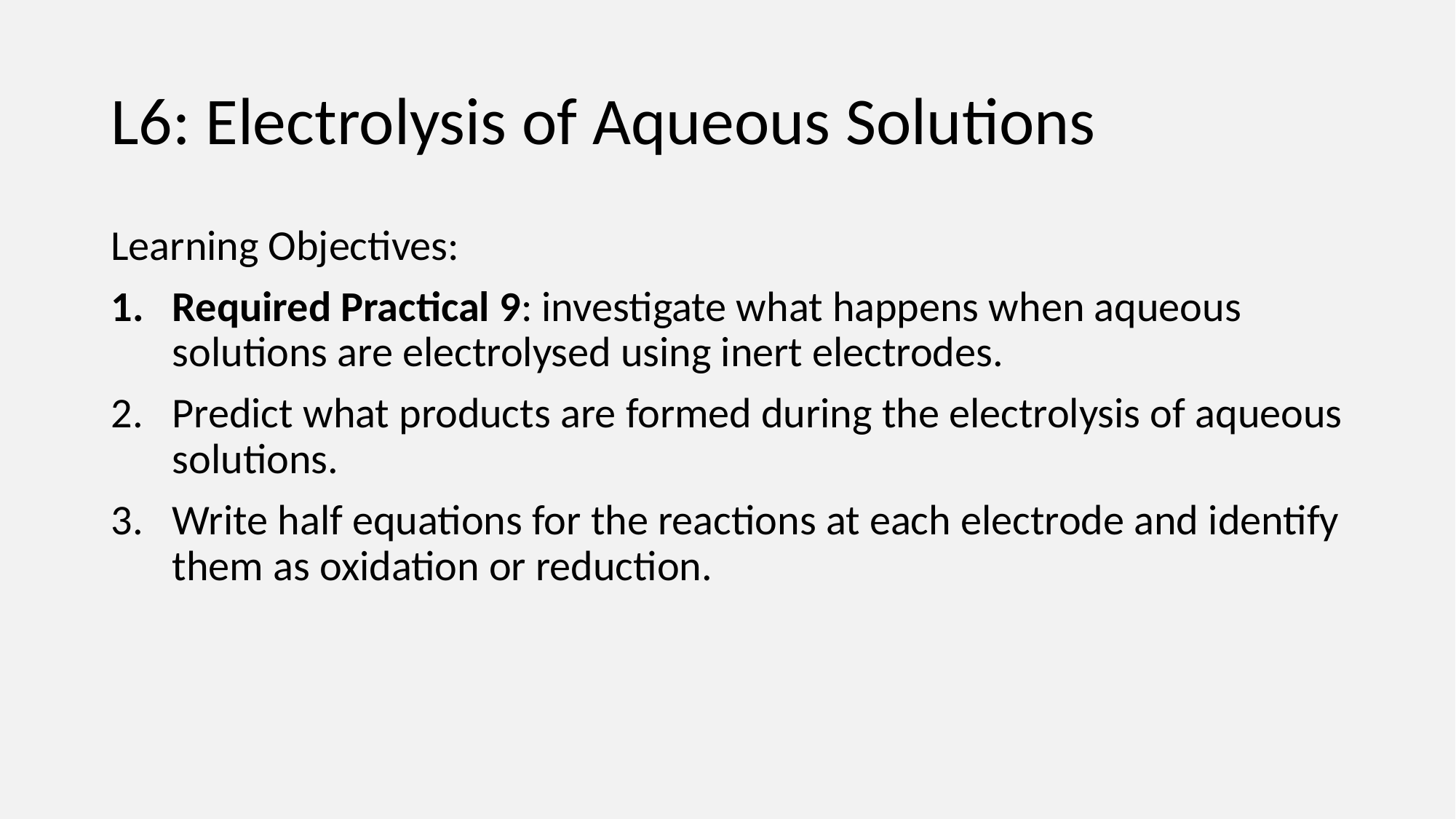

# L6: Electrolysis of Aqueous Solutions
Learning Objectives:
Required Practical 9: investigate what happens when aqueous solutions are electrolysed using inert electrodes.
Predict what products are formed during the electrolysis of aqueous solutions.
Write half equations for the reactions at each electrode and identify them as oxidation or reduction.